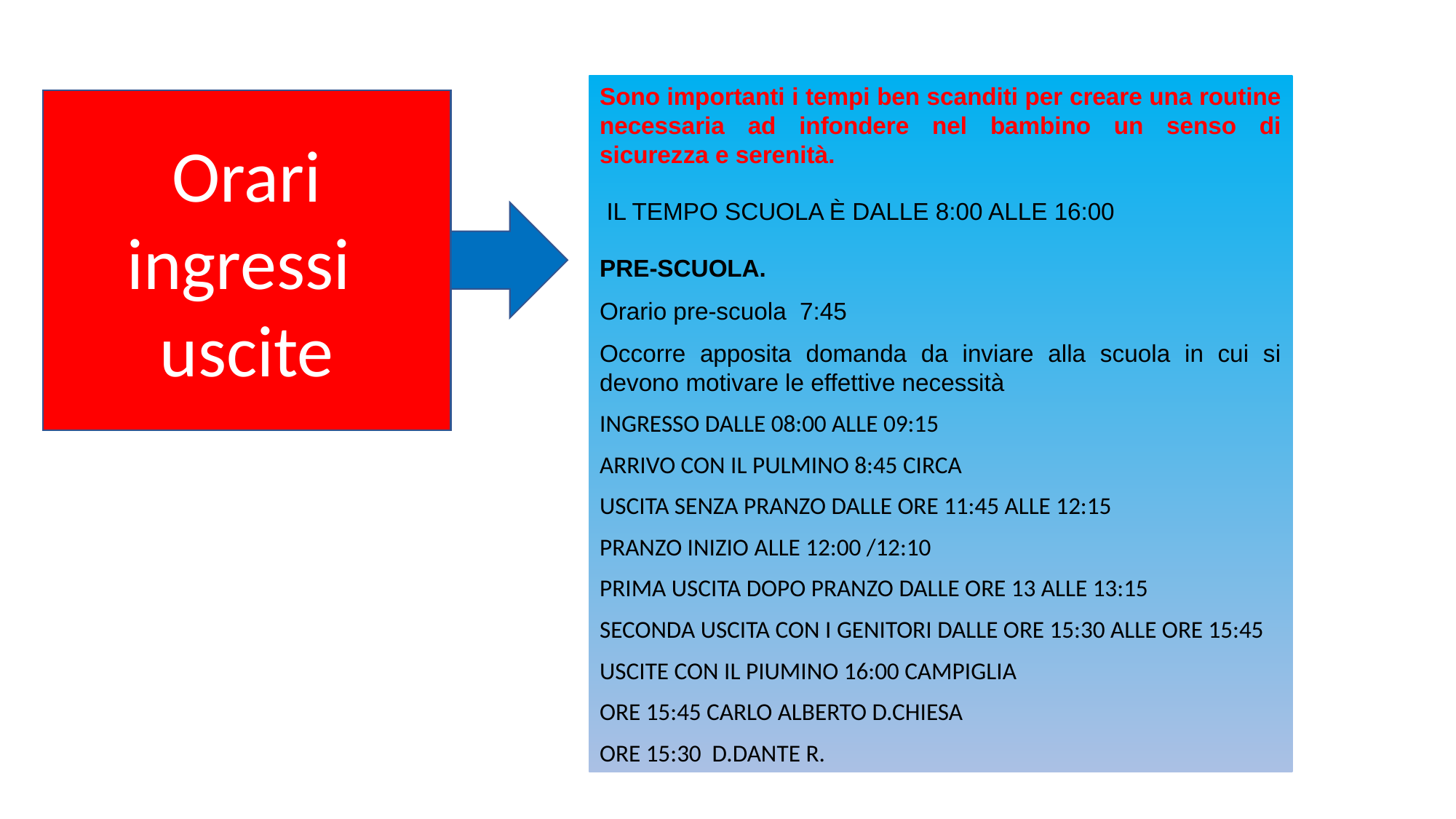

Sono importanti i tempi ben scanditi per creare una routine necessaria ad infondere nel bambino un senso di sicurezza e serenità.
 IL TEMPO SCUOLA È DALLE 8:00 ALLE 16:00
PRE-SCUOLA.
Orario pre-scuola  7:45
Occorre apposita domanda da inviare alla scuola in cui si devono motivare le effettive necessità
INGRESSO DALLE 08:00 ALLE 09:15
ARRIVO CON IL PULMINO 8:45 CIRCA
USCITA SENZA PRANZO DALLE ORE 11:45 ALLE 12:15
PRANZO INIZIO ALLE 12:00 /12:10
PRIMA USCITA DOPO PRANZO DALLE ORE 13 ALLE 13:15
SECONDA USCITA CON I GENITORI DALLE ORE 15:30 ALLE ORE 15:45
USCITE CON IL PIUMINO 16:00 CAMPIGLIA
ORE 15:45 CARLO ALBERTO D.CHIESA
ORE 15:30  D.DANTE R.
Orari ingressi
uscite